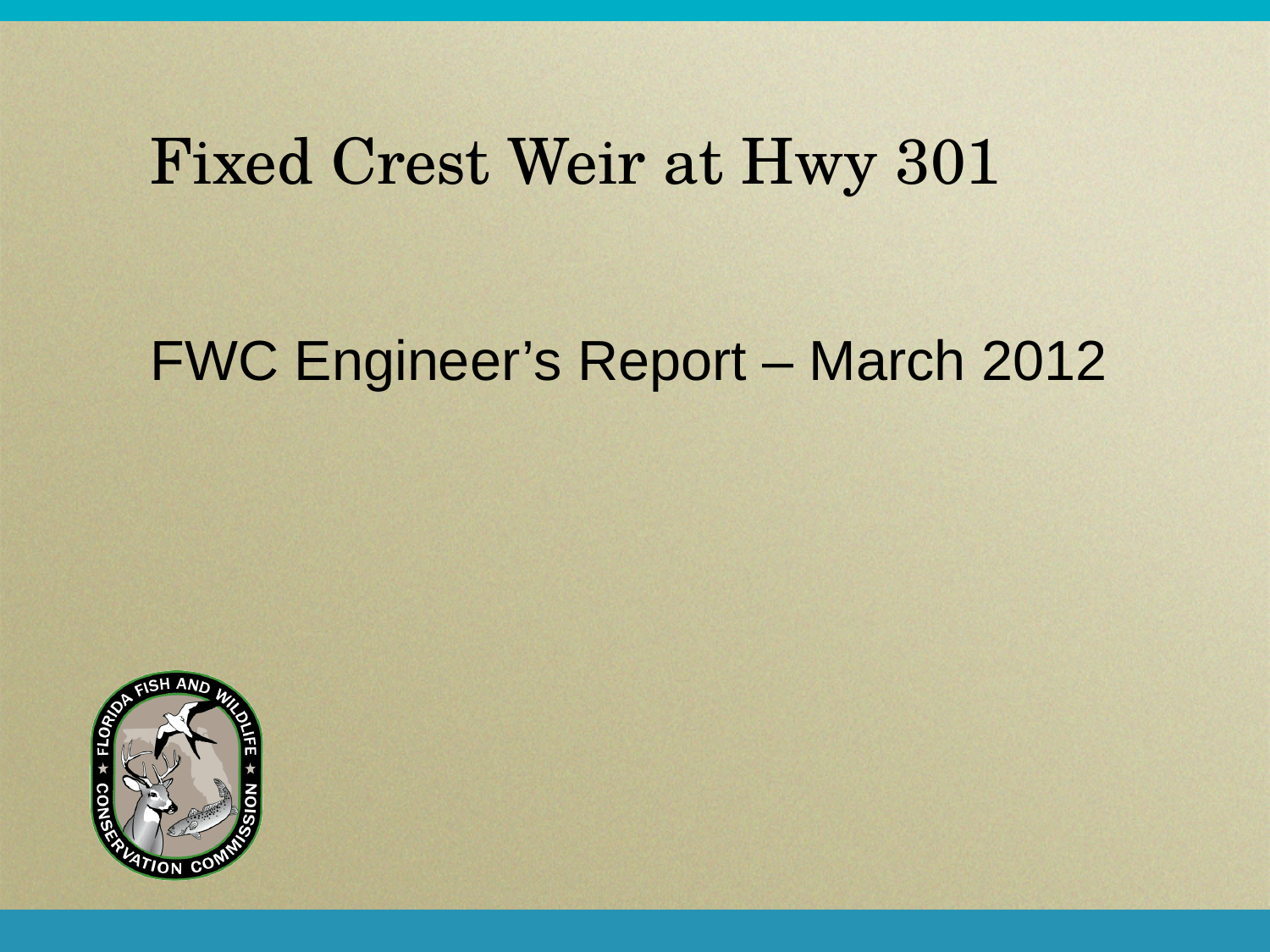

# Fixed Crest Weir at Hwy 301
FWC Engineer’s Report – March 2012